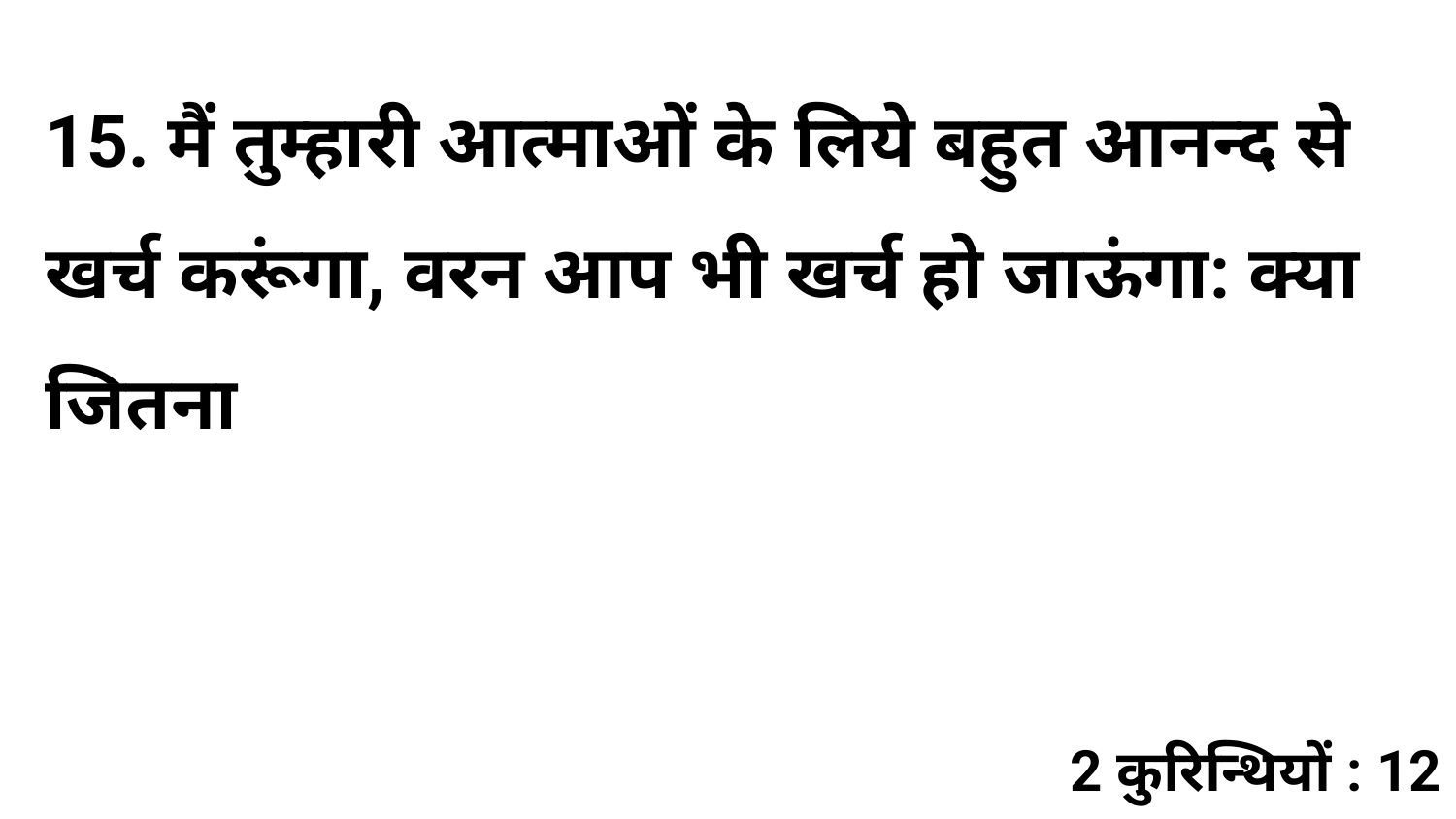

15. मैं तुम्हारी आत्माओं के लिये बहुत आनन्द से खर्च करूंगा, वरन आप भी खर्च हो जाऊंगा: क्या जितना
2 कुरिन्थियों : 12